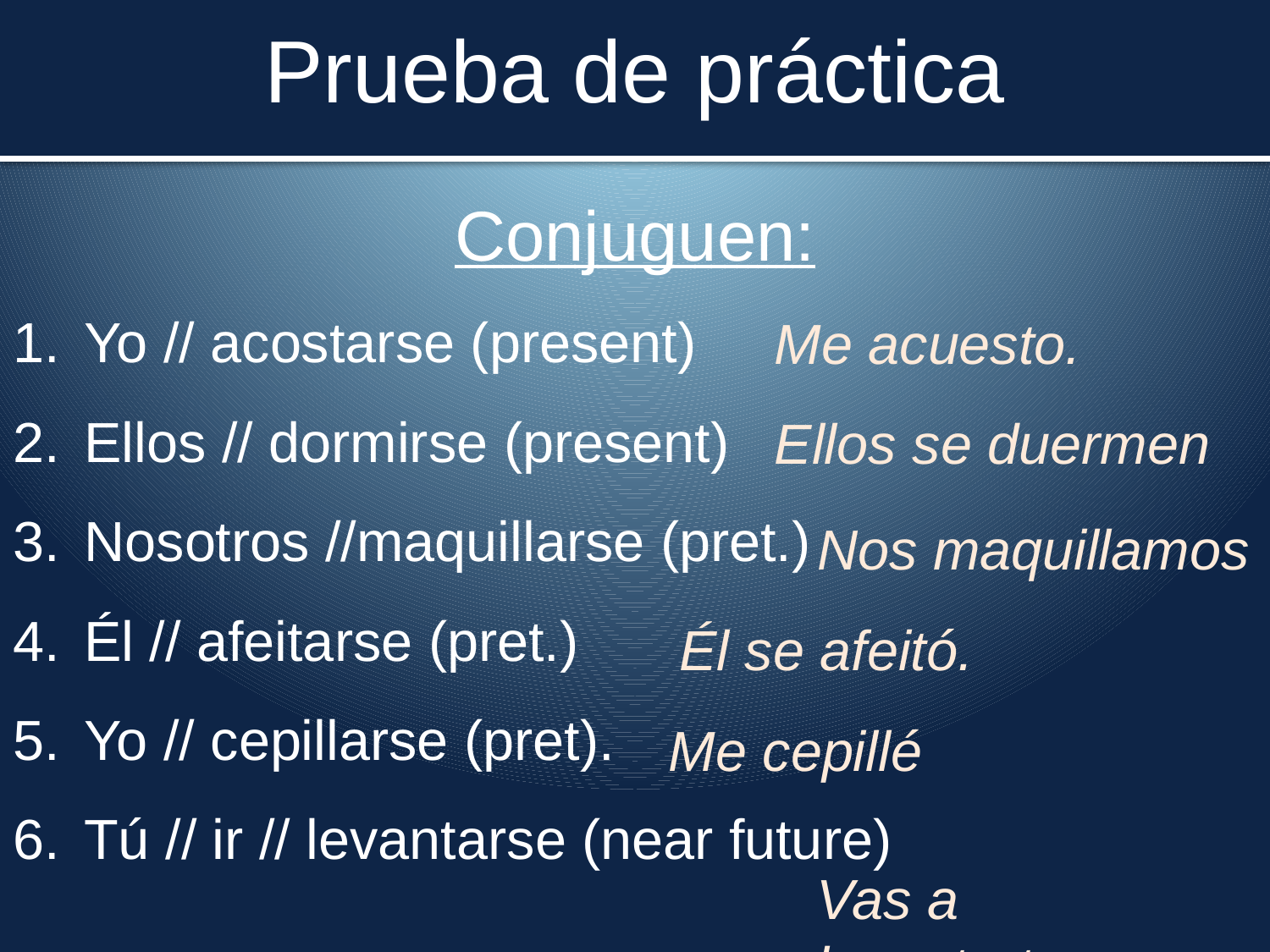

# Prueba de práctica
Conjuguen:
Yo // acostarse (present)
Ellos // dormirse (present)
Nosotros //maquillarse (pret.)
Él // afeitarse (pret.)
Yo // cepillarse (pret).
Tú // ir // levantarse (near future)
Me acuesto.
Ellos se duermen
Nos maquillamos
Él se afeitó.
Me cepillé
Vas a levantarte.